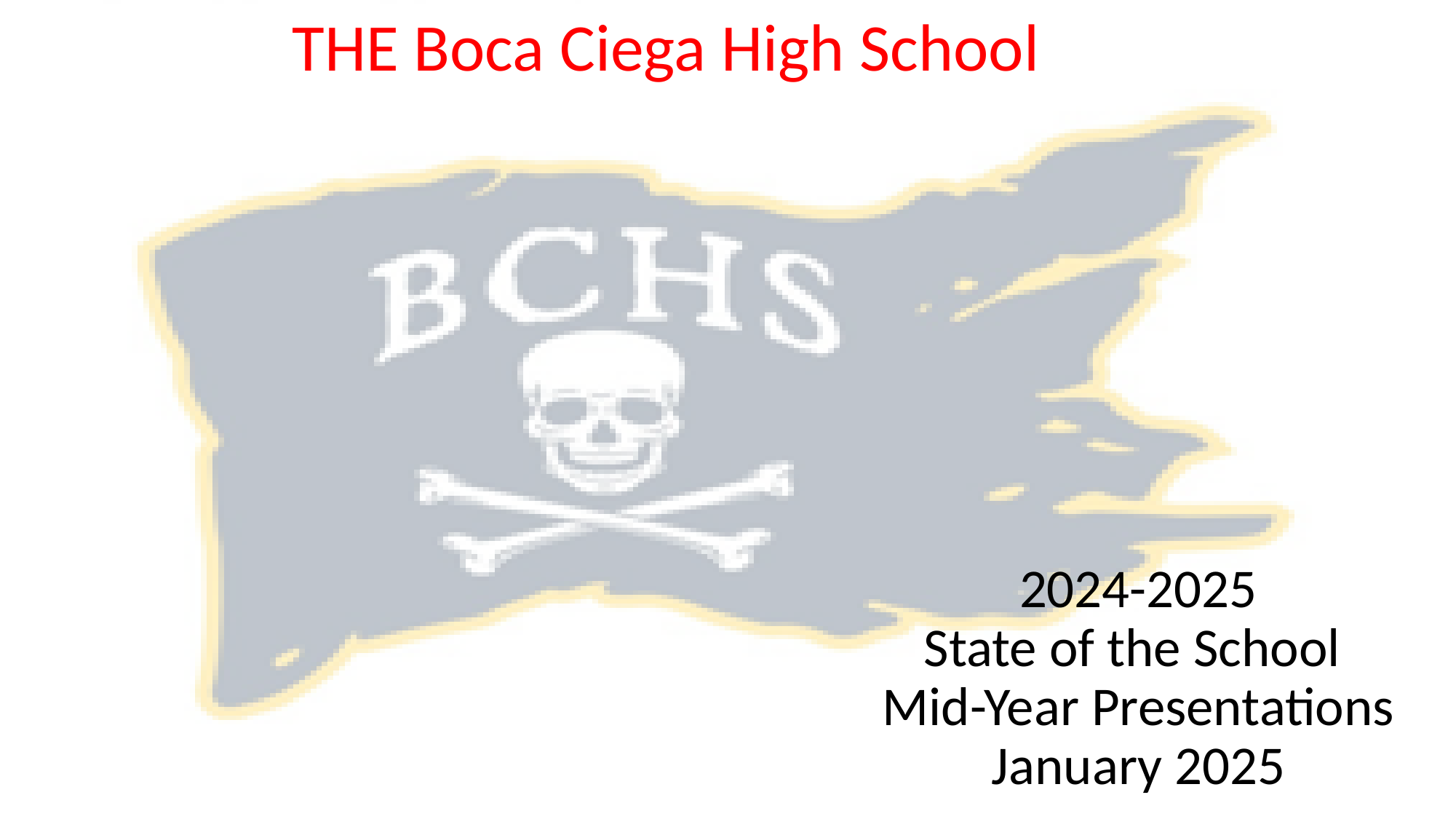

THE Boca Ciega High School
# 2024-2025 State of the School Mid-Year Presentations January 2025